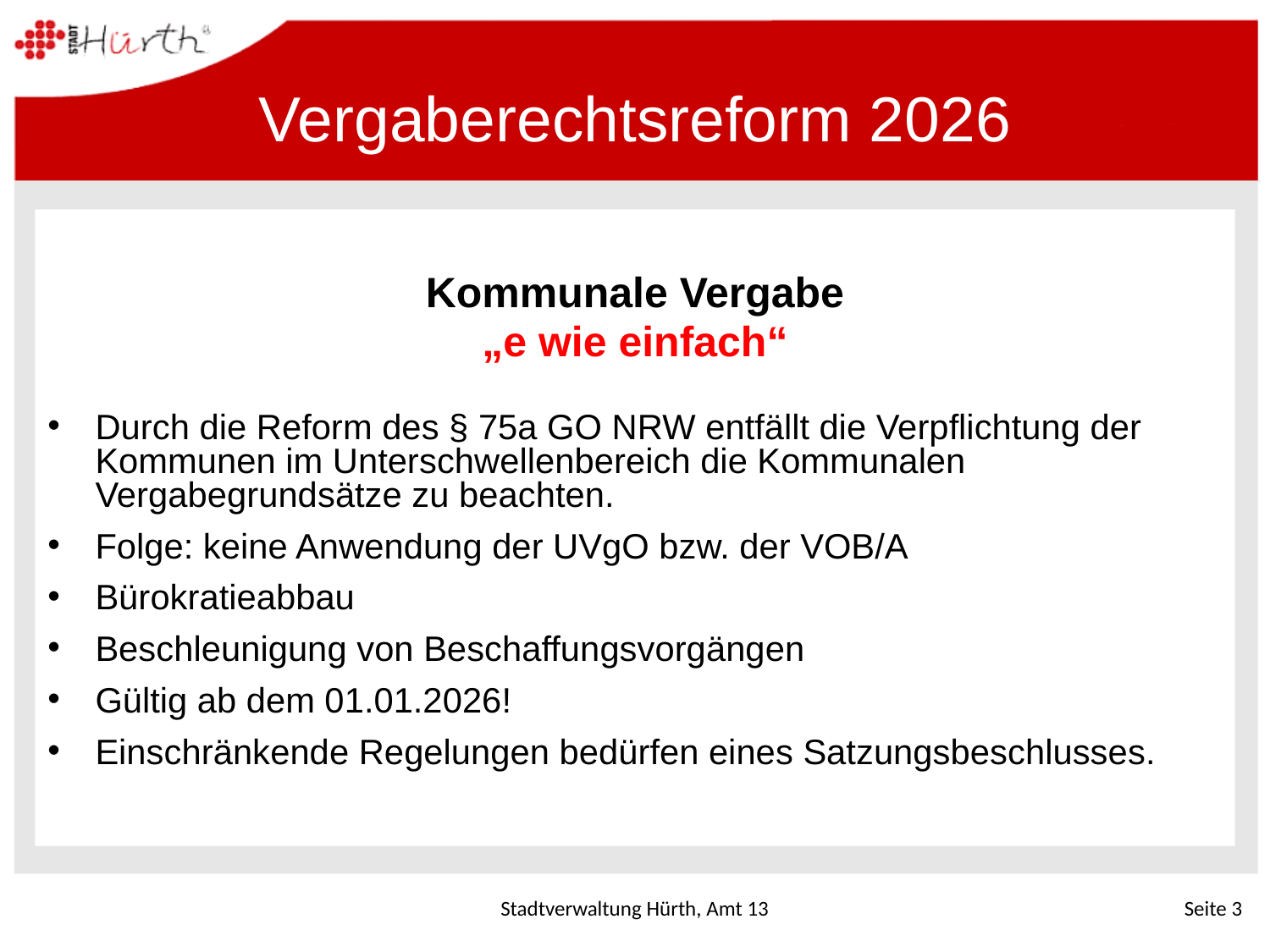

# Vergaberechtsreform 2026

Kommunale Vergabe
„e wie einfach“

Durch die Reform des § 75a GO NRW entfällt die Verpflichtung der Kommunen im Unterschwellenbereich die Kommunalen Vergabegrundsätze zu beachten.
Folge: keine Anwendung der UVgO bzw. der VOB/A
Bürokratieabbau
Beschleunigung von Beschaffungsvorgängen
Gültig ab dem 01.01.2026!
Einschränkende Regelungen bedürfen eines Satzungsbeschlusses.
Stadtverwaltung Hürth, Amt 13
Seite 3